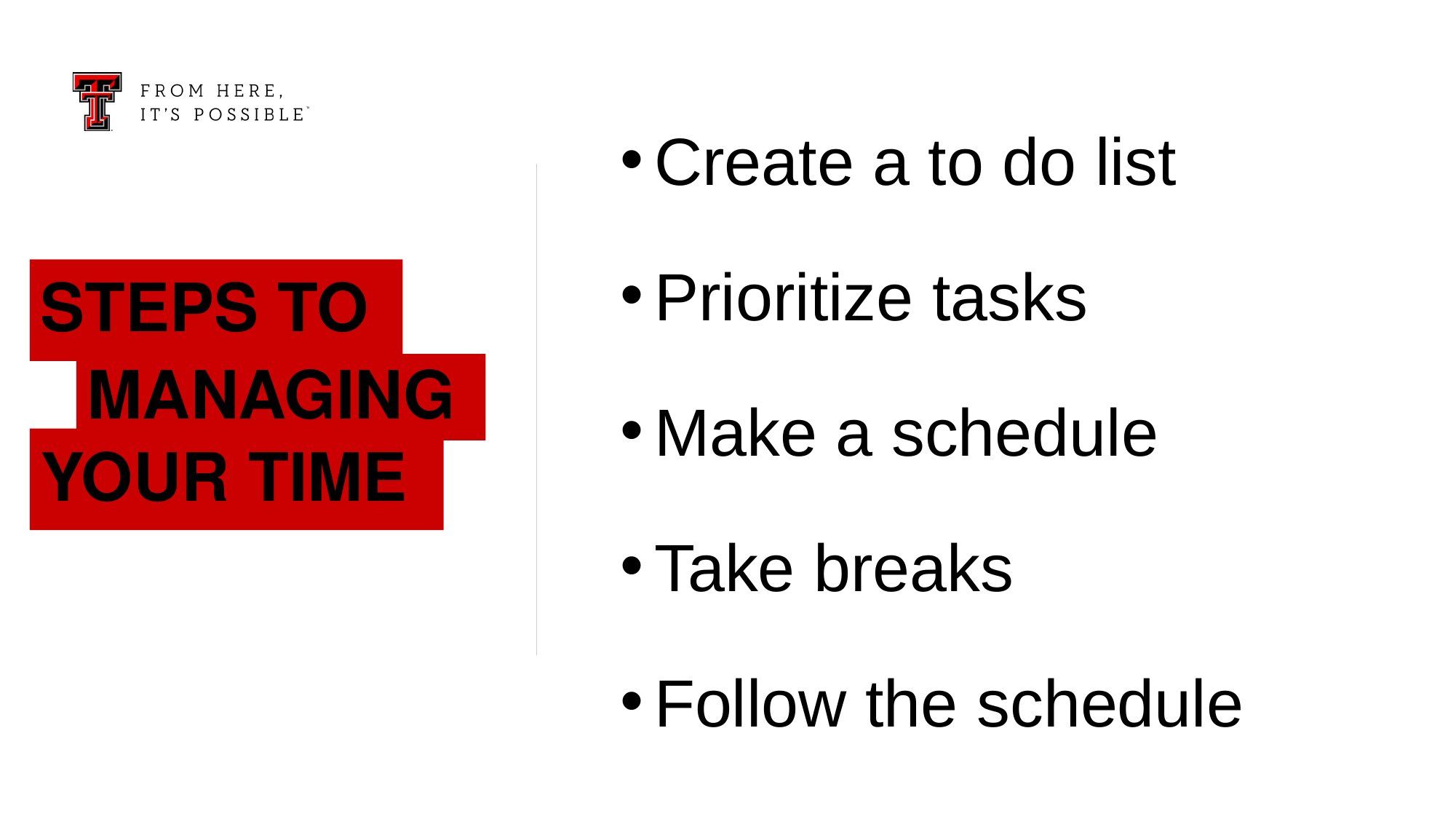

Create a to do list
Prioritize tasks
Make a schedule
Take breaks
Follow the schedule
STEPS TO
MANAGING
YOUR TIME